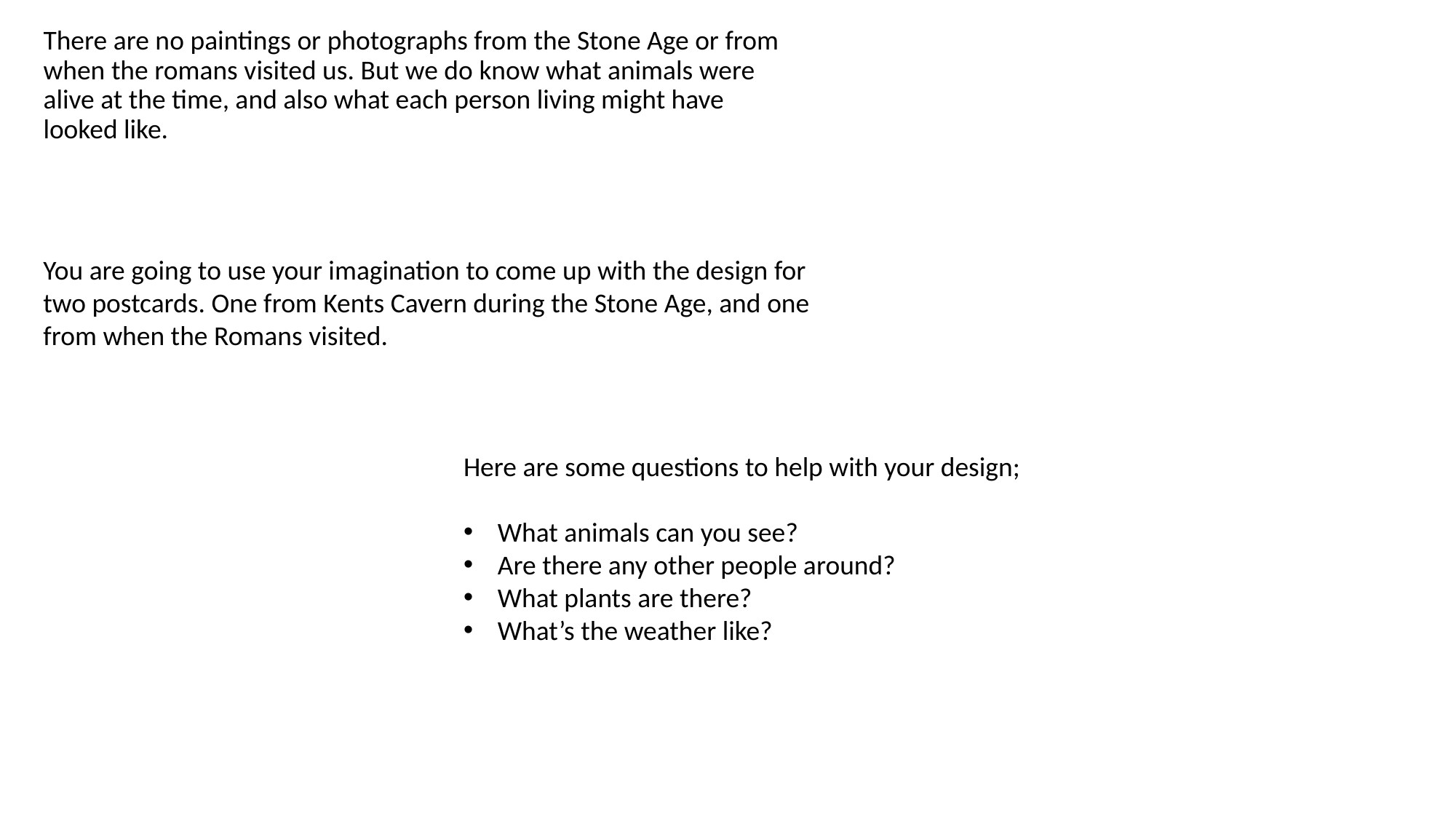

There are no paintings or photographs from the Stone Age or from when the romans visited us. But we do know what animals were alive at the time, and also what each person living might have looked like.
You are going to use your imagination to come up with the design for two postcards. One from Kents Cavern during the Stone Age, and one from when the Romans visited.
Here are some questions to help with your design;

What animals can you see?
Are there any other people around?
What plants are there?
What’s the weather like?